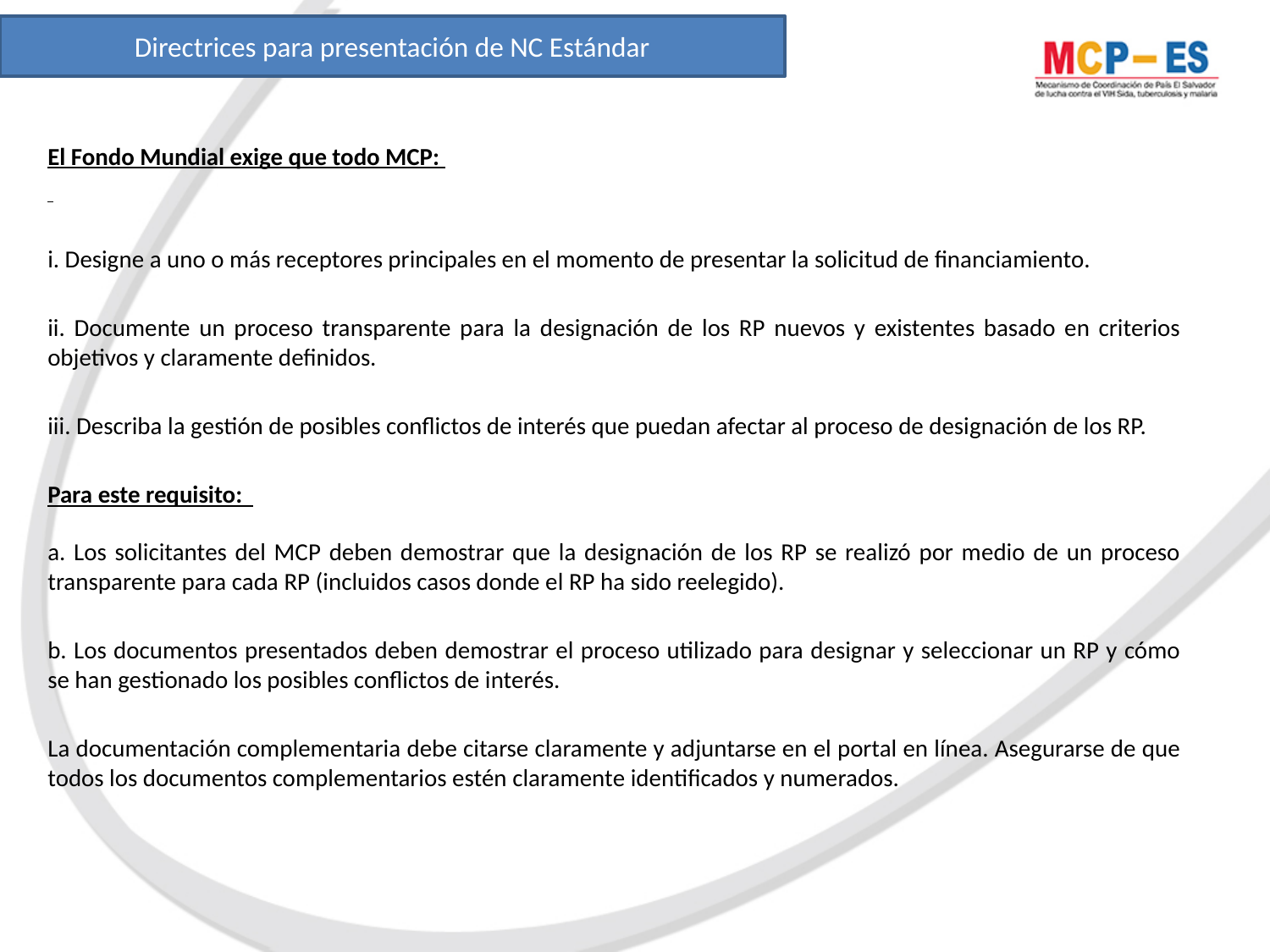

Directrices para presentación de NC Estándar
El Fondo Mundial exige que todo MCP:

i. Designe a uno o más receptores principales en el momento de presentar la solicitud de financiamiento.

ii. Documente un proceso transparente para la designación de los RP nuevos y existentes basado en criterios objetivos y claramente definidos.

iii. Describa la gestión de posibles conflictos de interés que puedan afectar al proceso de designación de los RP.

Para este requisito:

a. Los solicitantes del MCP deben demostrar que la designación de los RP se realizó por medio de un proceso transparente para cada RP (incluidos casos donde el RP ha sido reelegido).

b. Los documentos presentados deben demostrar el proceso utilizado para designar y seleccionar un RP y cómo se han gestionado los posibles conflictos de interés.

La documentación complementaria debe citarse claramente y adjuntarse en el portal en línea. Asegurarse de que todos los documentos complementarios estén claramente identificados y numerados.